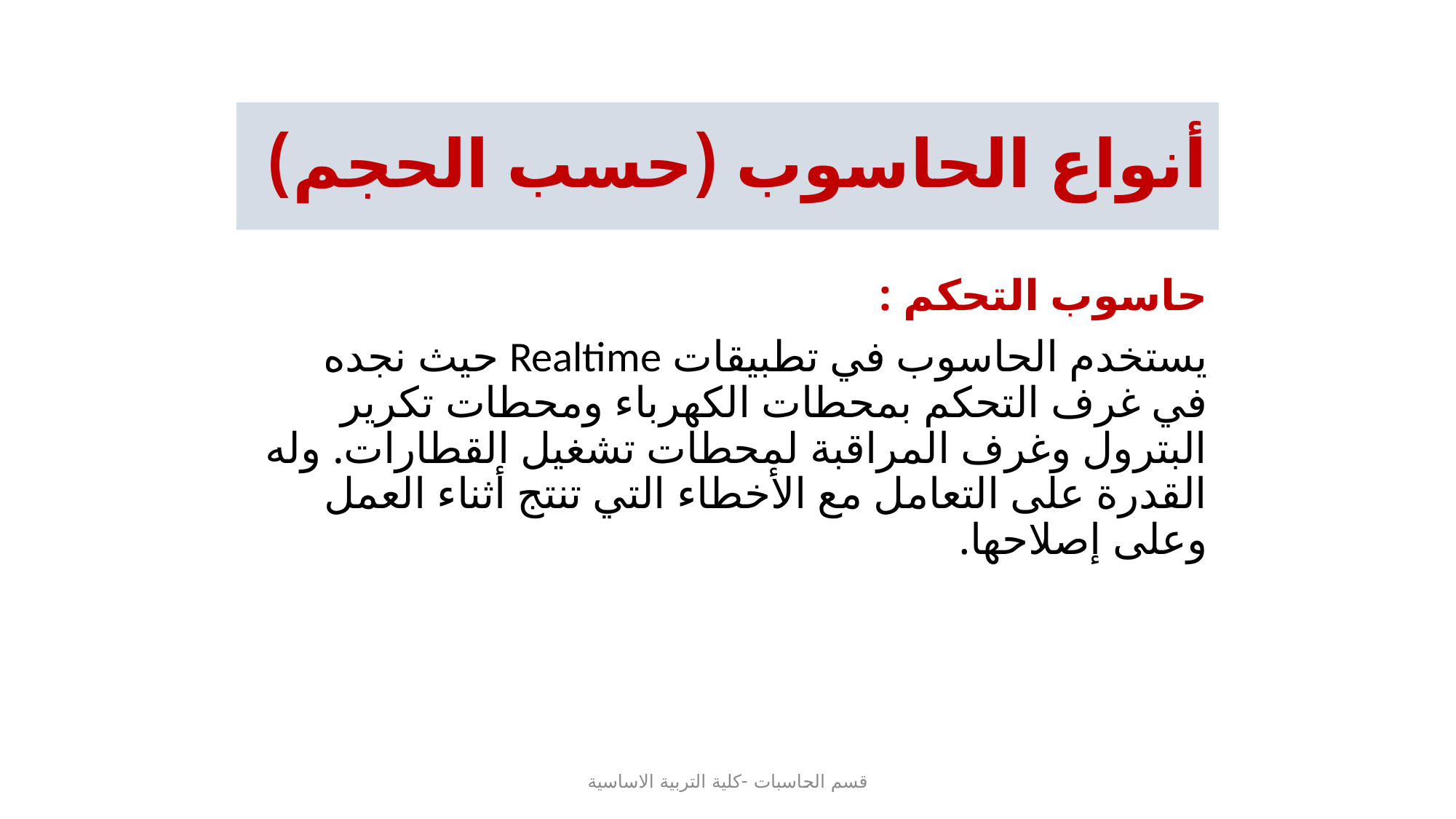

# أنواع الحاسوب (حسب الحجم)
حاسوب التحكم :
يستخدم الحاسوب في تطبيقات Realtime حيث نجده في غرف التحكم بمحطات الكهرباء ومحطات تكرير البترول وغرف المراقبة لمحطات تشغيل القطارات. وله القدرة على التعامل مع الأخطاء التي تنتج أثناء العمل وعلى إصلاحها.

قسم الحاسبات -كلية التربية الاساسية